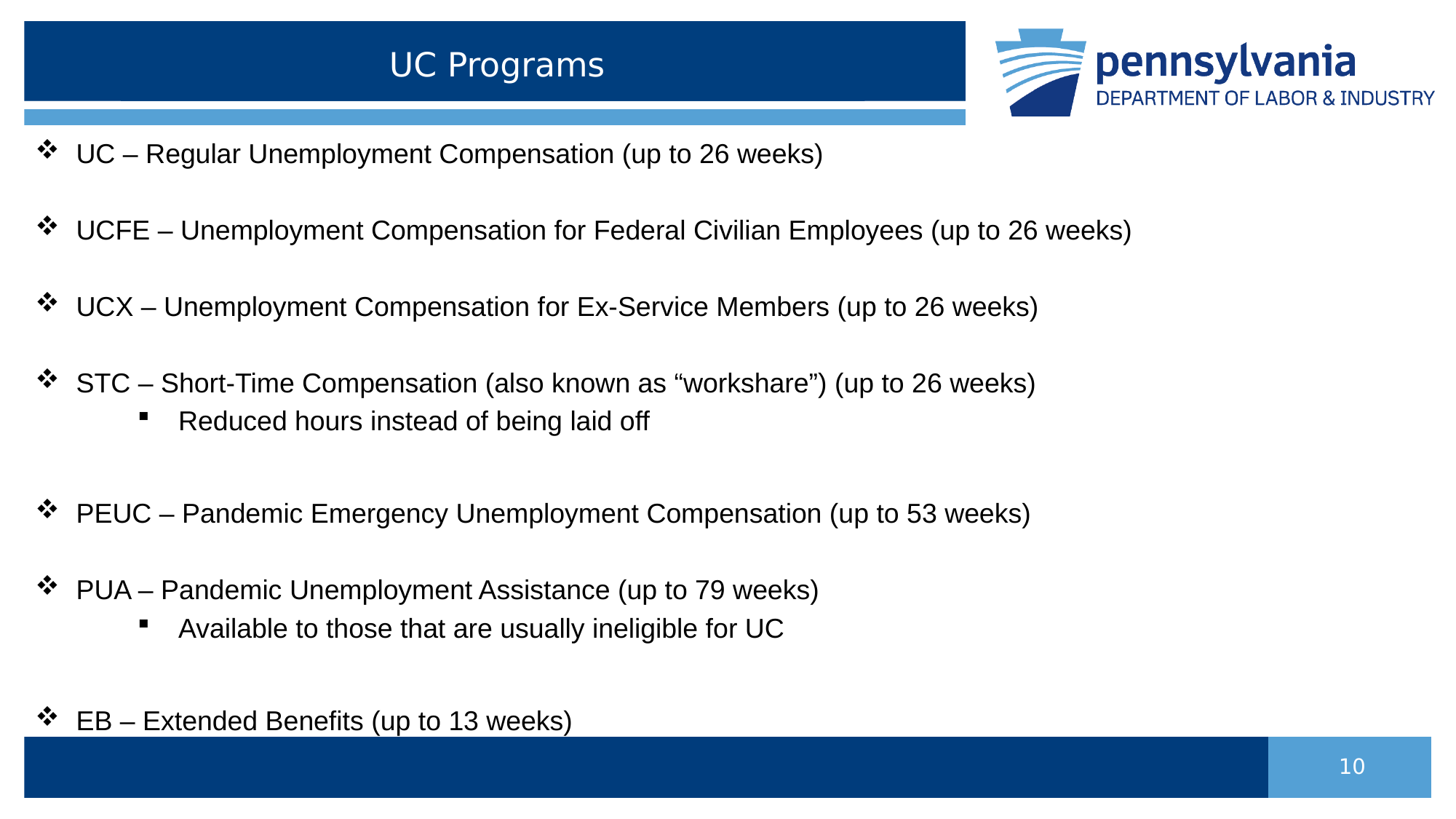

# UC Programs
UC – Regular Unemployment Compensation (up to 26 weeks)

UCFE – Unemployment Compensation for Federal Civilian Employees (up to 26 weeks)

UCX – Unemployment Compensation for Ex-Service Members (up to 26 weeks)

STC – Short-Time Compensation (also known as “workshare”) (up to 26 weeks)
Reduced hours instead of being laid off

PEUC – Pandemic Emergency Unemployment Compensation (up to 53 weeks)

PUA – Pandemic Unemployment Assistance (up to 79 weeks)
Available to those that are usually ineligible for UC

EB – Extended Benefits (up to 13 weeks)

10